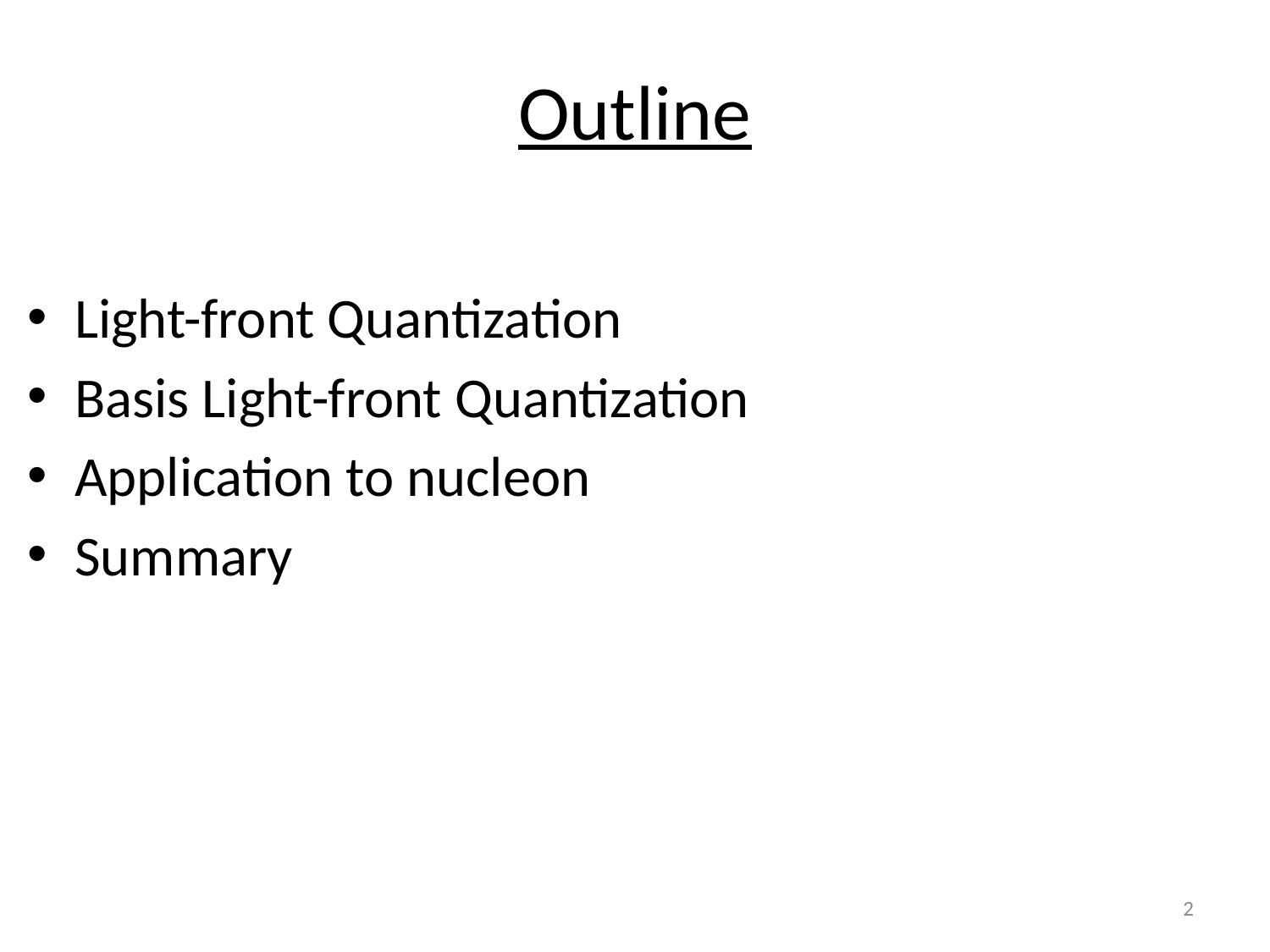

# Outline
Light-front Quantization
Basis Light-front Quantization
Application to nucleon
Summary

2